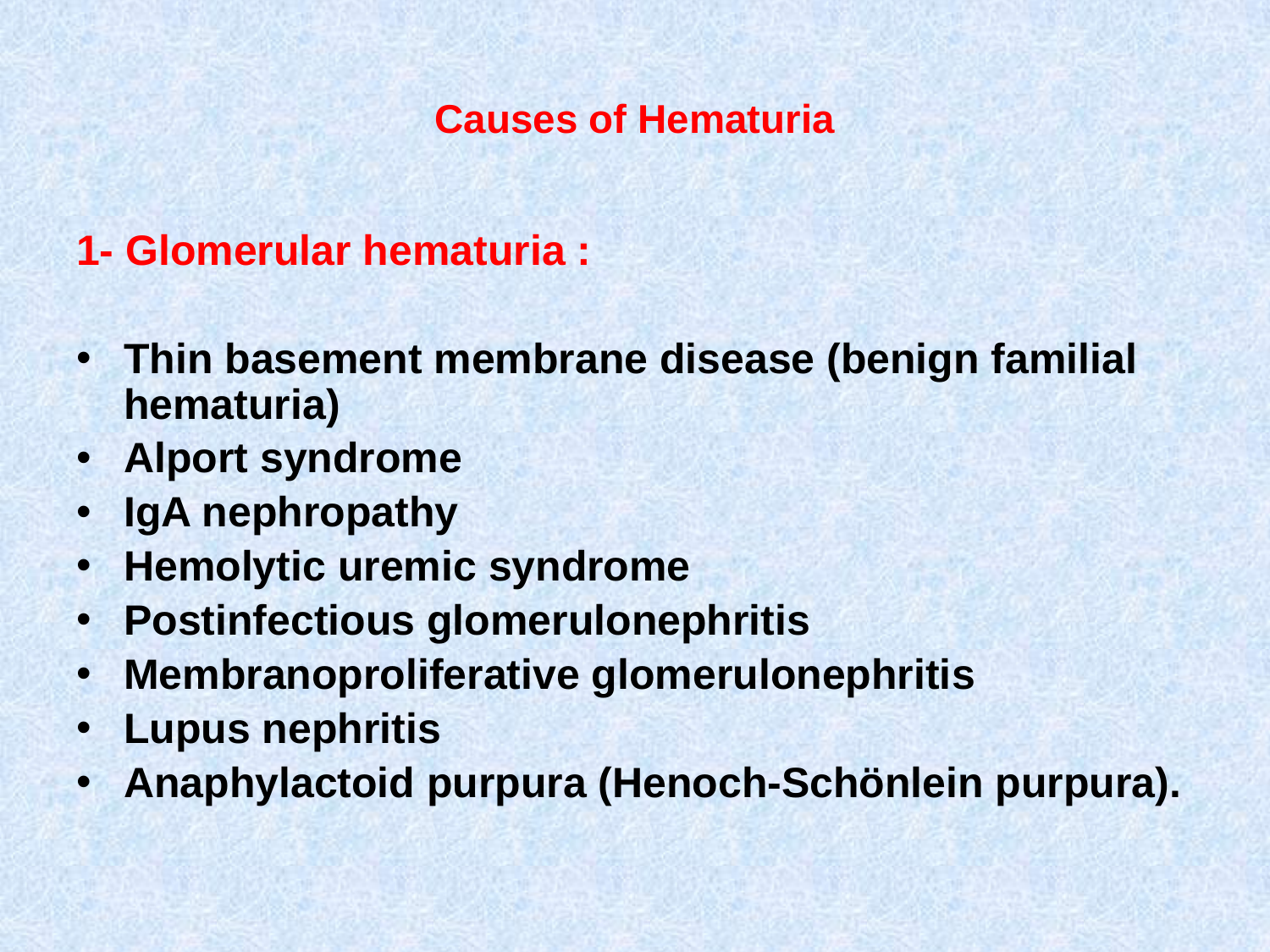

# Causes of Hematuria
1- Glomerular hematuria :

Thin basement membrane disease (benign familial hematuria)
Alport syndrome
IgA nephropathy
Hemolytic uremic syndrome
Postinfectious glomerulonephritis
Membranoproliferative glomerulonephritis
Lupus nephritis
Anaphylactoid purpura (Henoch-Schönlein purpura).